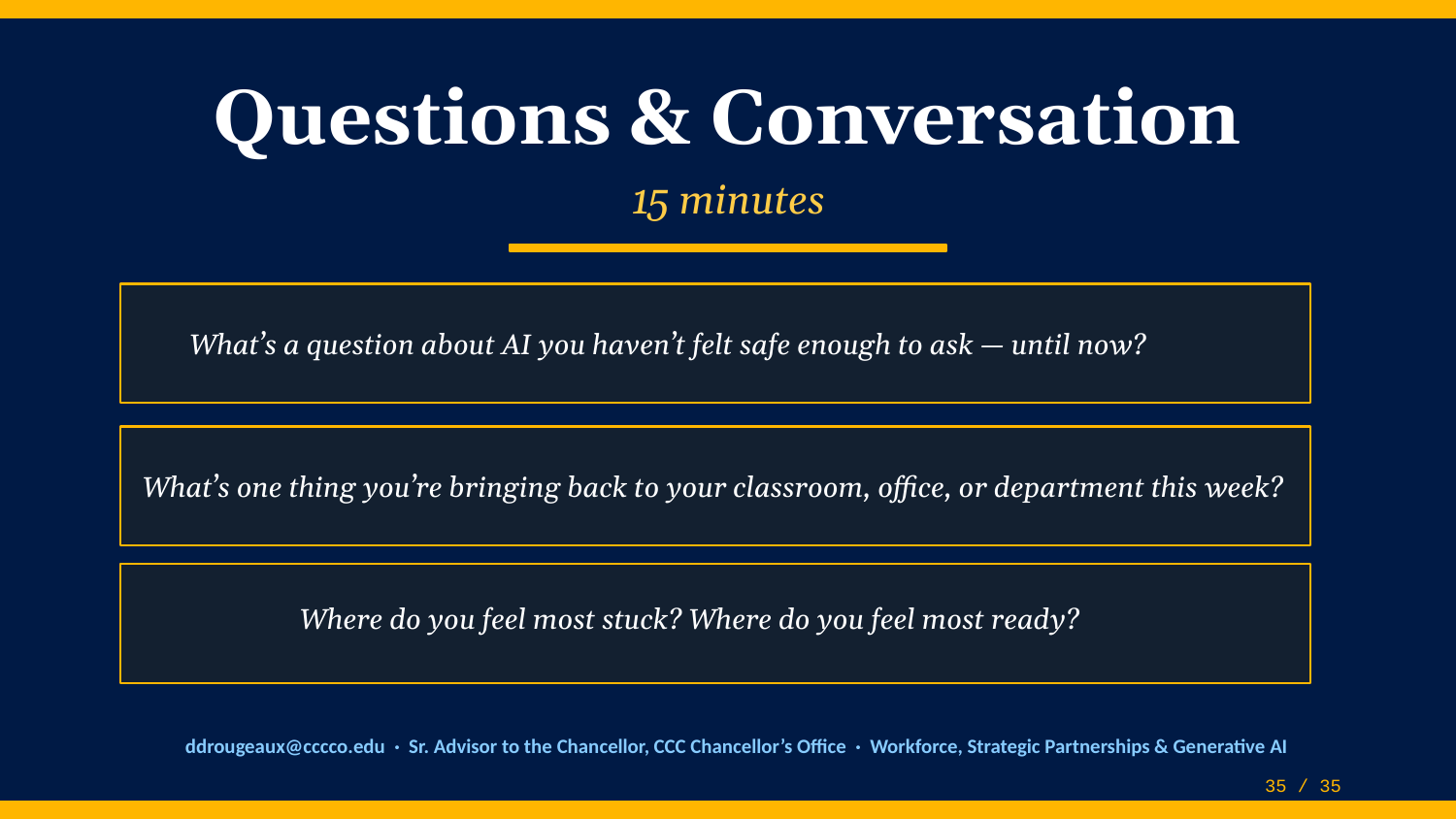

Questions & Conversation
15 minutes

What’s a question about AI you haven’t felt safe enough to ask — until now?

What’s one thing you’re bringing back to your classroom, office, or department this week?
Where do you feel most stuck? Where do you feel most ready?

ddrougeaux@cccco.edu  ·  Sr. Advisor to the Chancellor, CCC Chancellor’s Office  ·  Workforce, Strategic Partnerships & Generative AI
35 / 35